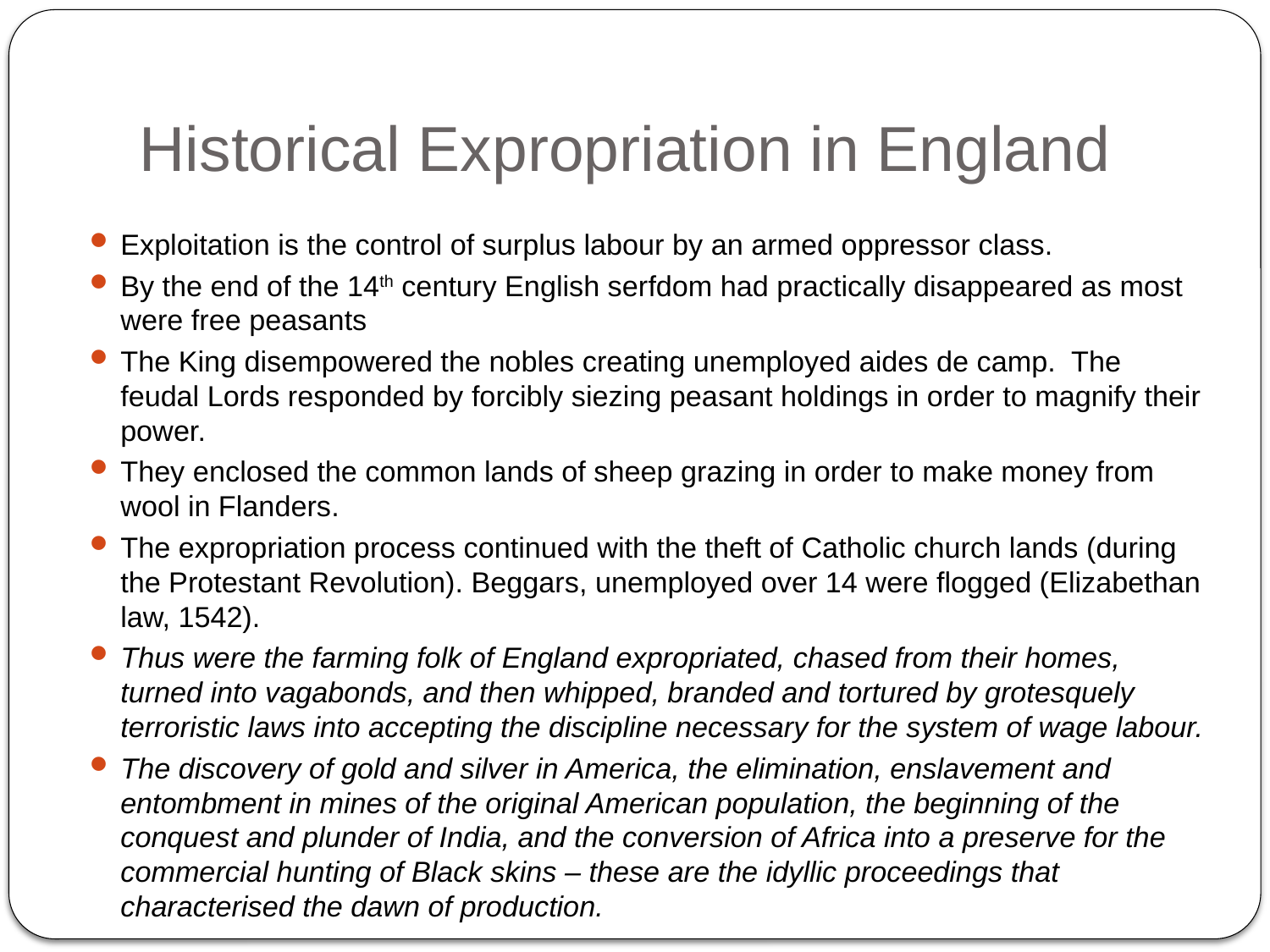

# Historical Expropriation in England
Exploitation is the control of surplus labour by an armed oppressor class.
By the end of the 14th century English serfdom had practically disappeared as most were free peasants
The King disempowered the nobles creating unemployed aides de camp.  The feudal Lords responded by forcibly siezing peasant holdings in order to magnify their power.
They enclosed the common lands of sheep grazing in order to make money from wool in Flanders.
The expropriation process continued with the theft of Catholic church lands (during the Protestant Revolution). Beggars, unemployed over 14 were flogged (Elizabethan law, 1542).
Thus were the farming folk of England expropriated, chased from their homes, turned into vagabonds, and then whipped, branded and tortured by grotesquely terroristic laws into accepting the discipline necessary for the system of wage labour.
The discovery of gold and silver in America, the elimination, enslavement and entombment in mines of the original American population, the beginning of the conquest and plunder of India, and the conversion of Africa into a preserve for the commercial hunting of Black skins – these are the idyllic proceedings that characterised the dawn of production.